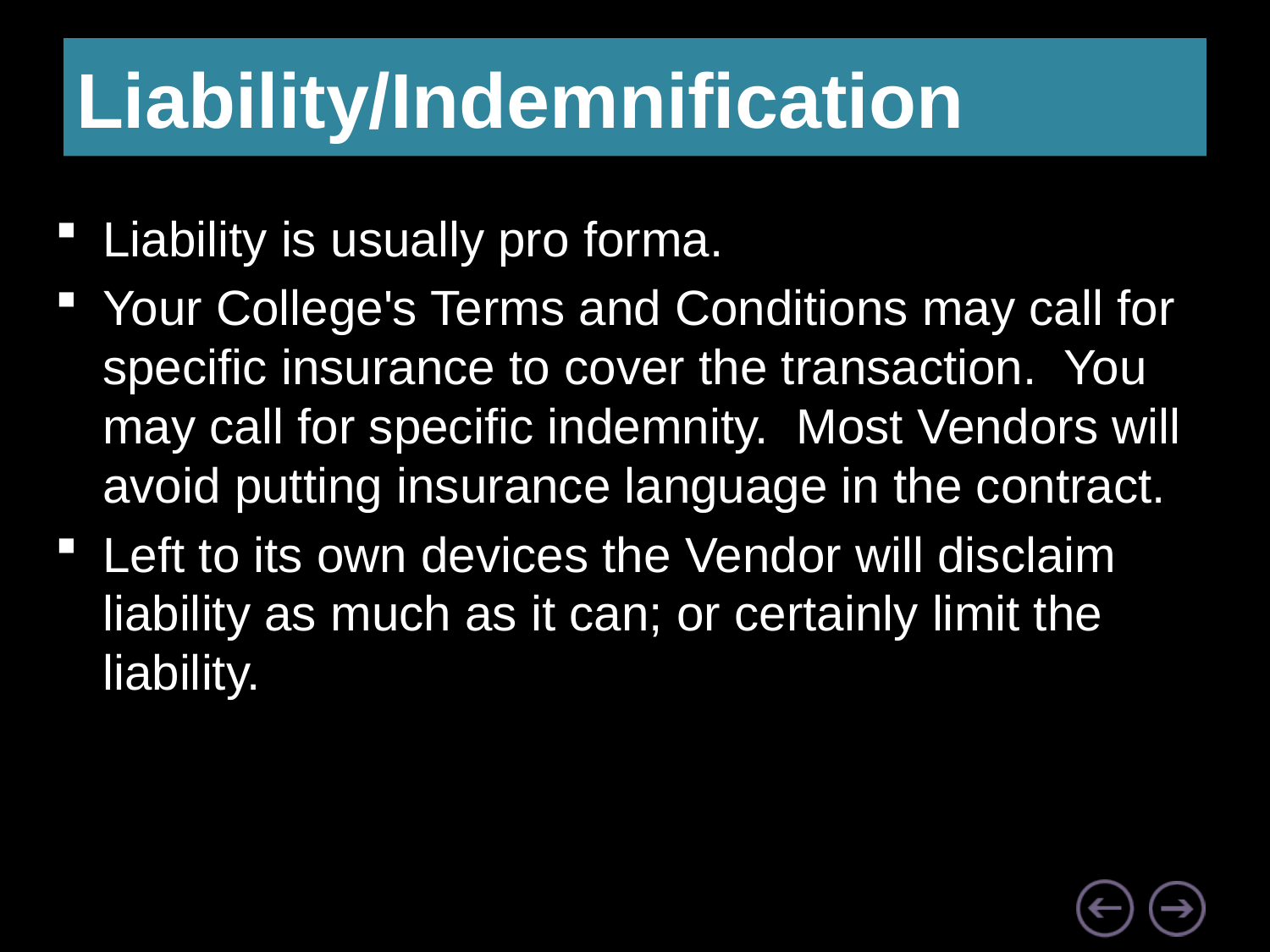

# Liability/Indemnification
Liability is usually pro forma.
Your College's Terms and Conditions may call for  specific insurance to cover the transaction.  You may call for specific indemnity.  Most Vendors will avoid putting insurance language in the contract.
Left to its own devices the Vendor will disclaim liability as much as it can; or certainly limit the liability.